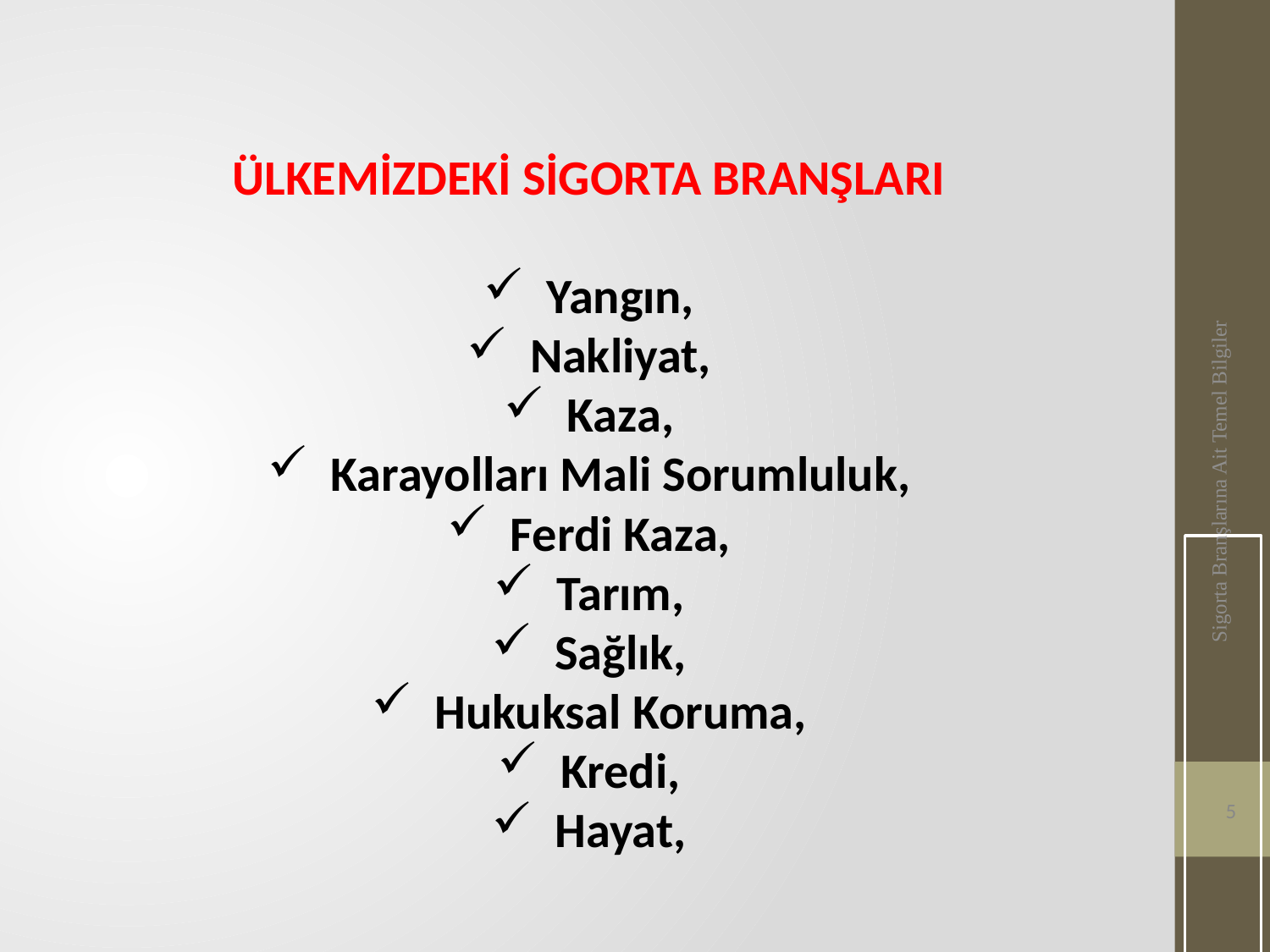

ÜLKEMİZDEKİ SİGORTA BRANŞLARI

Yangın,
Nakliyat,
Kaza,
Karayolları Mali Sorumluluk,
Ferdi Kaza,
Tarım,
Sağlık,
Hukuksal Koruma,
Kredi,
Hayat,
Sigorta Branşlarına Ait Temel Bilgiler
5